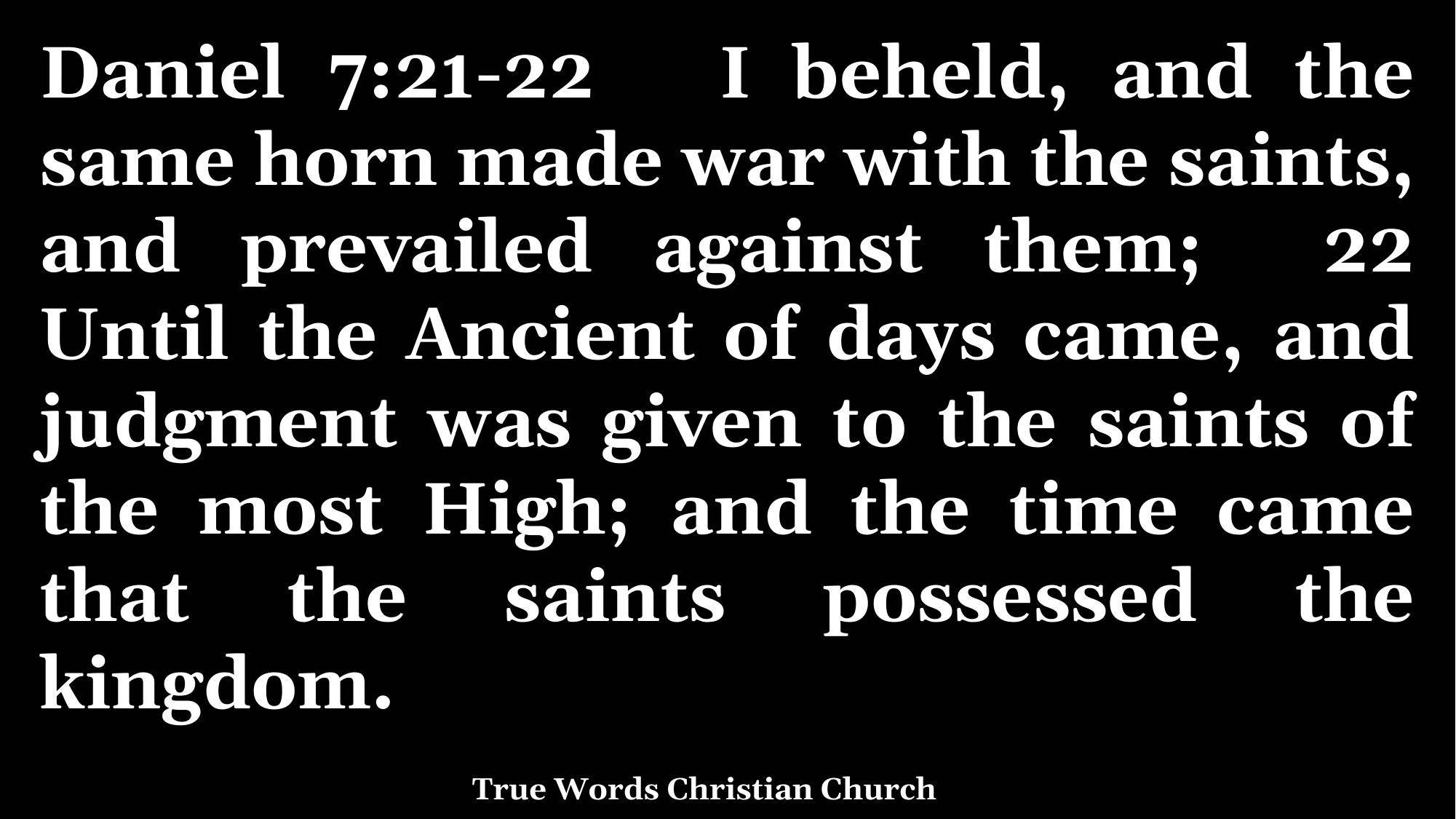

Daniel 7:21-22   I beheld, and the same horn made war with the saints, and prevailed against them;  22 Until the Ancient of days came, and judgment was given to the saints of the most High; and the time came that the saints possessed the kingdom.
True Words Christian Church